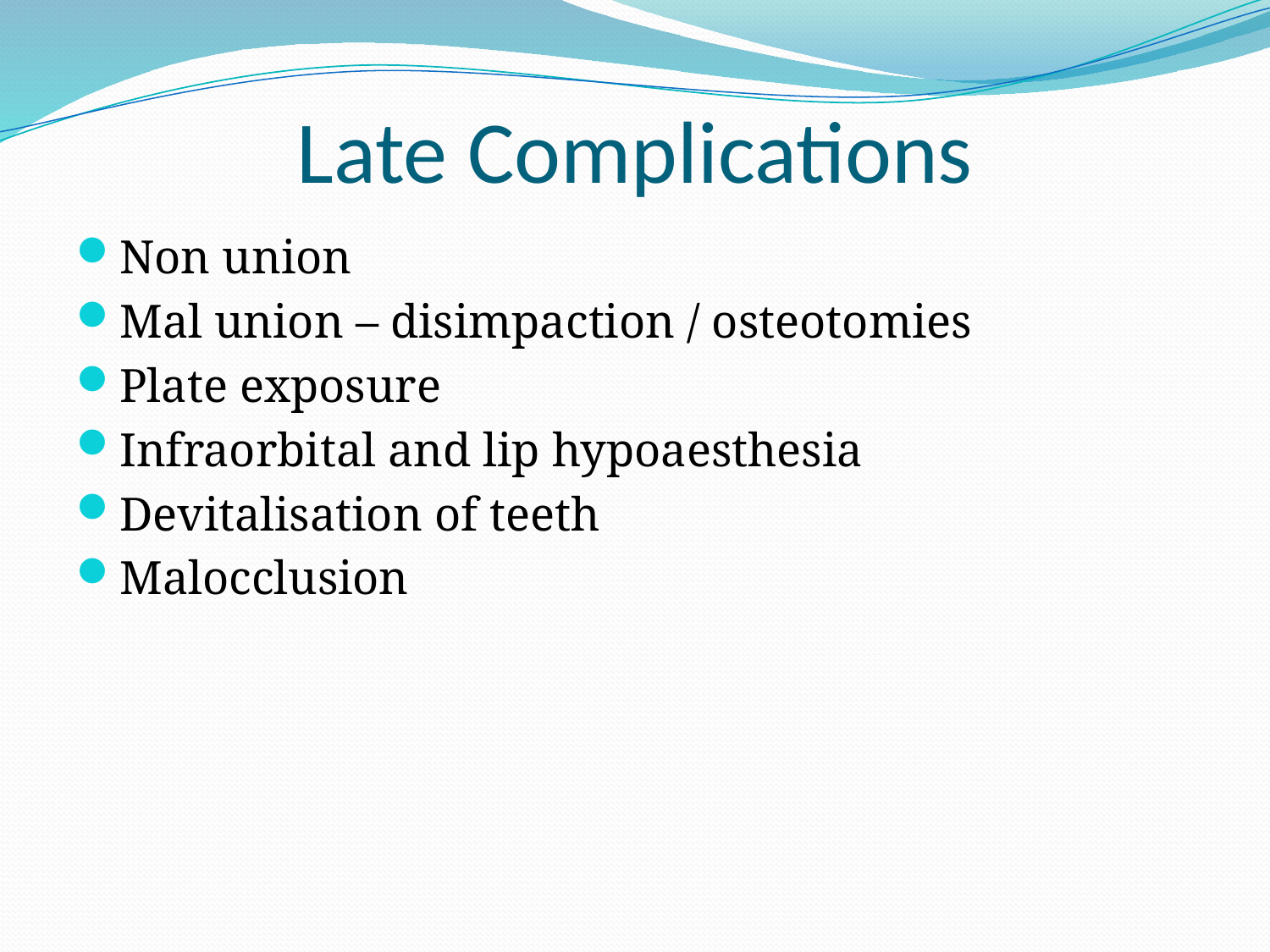

# Late Complications
Non union
Mal union – disimpaction / osteotomies
Plate exposure
Infraorbital and lip hypoaesthesia
Devitalisation of teeth
Malocclusion